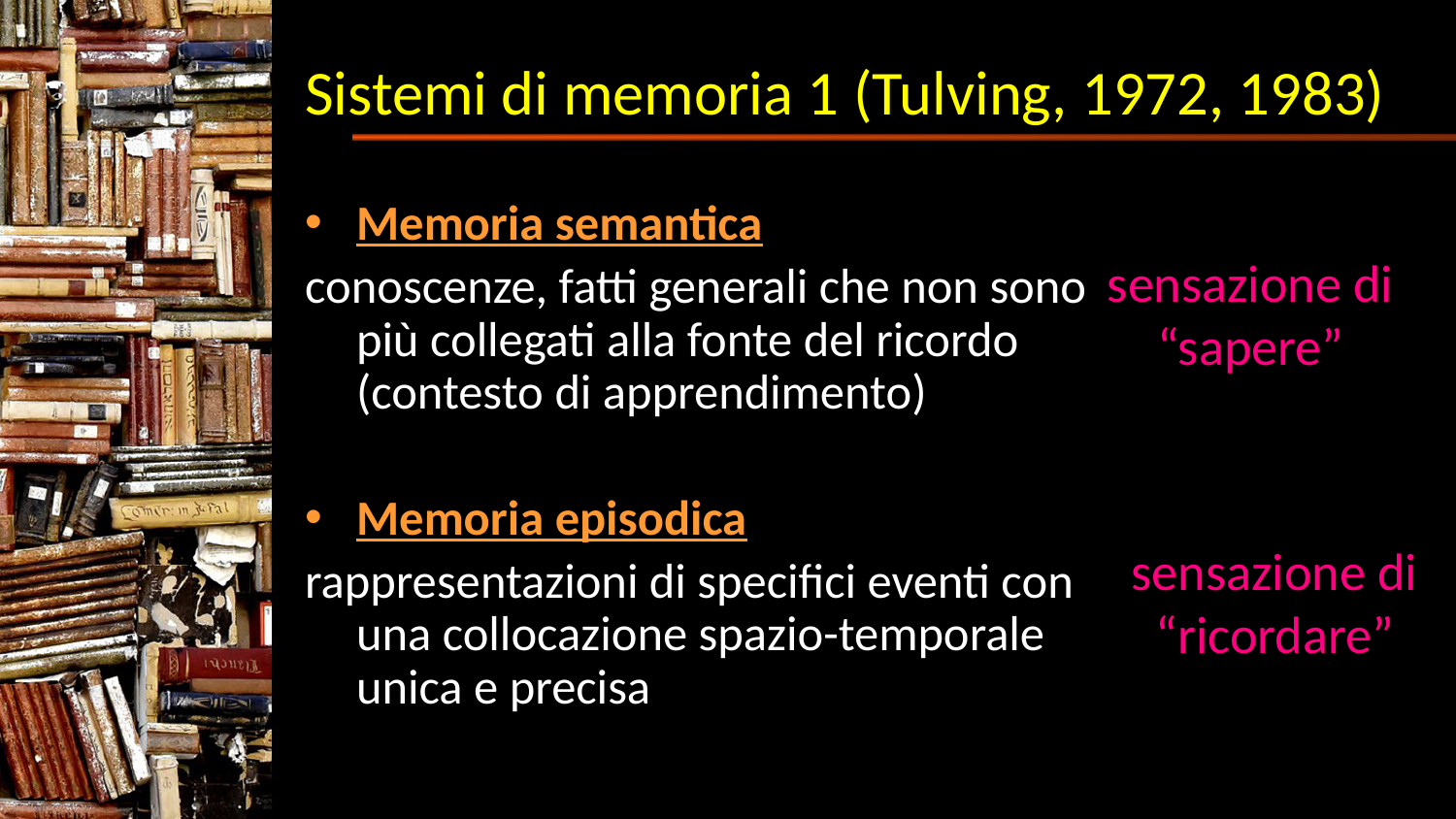

# Sistemi di memoria 1 (Tulving, 1972, 1983)
Memoria semantica
conoscenze, fatti generali che non sono più collegati alla fonte del ricordo (contesto di apprendimento)

Memoria episodica
rappresentazioni di specifici eventi con una collocazione spazio-temporale unica e precisa

sensazione di “sapere”
sensazione di “ricordare”